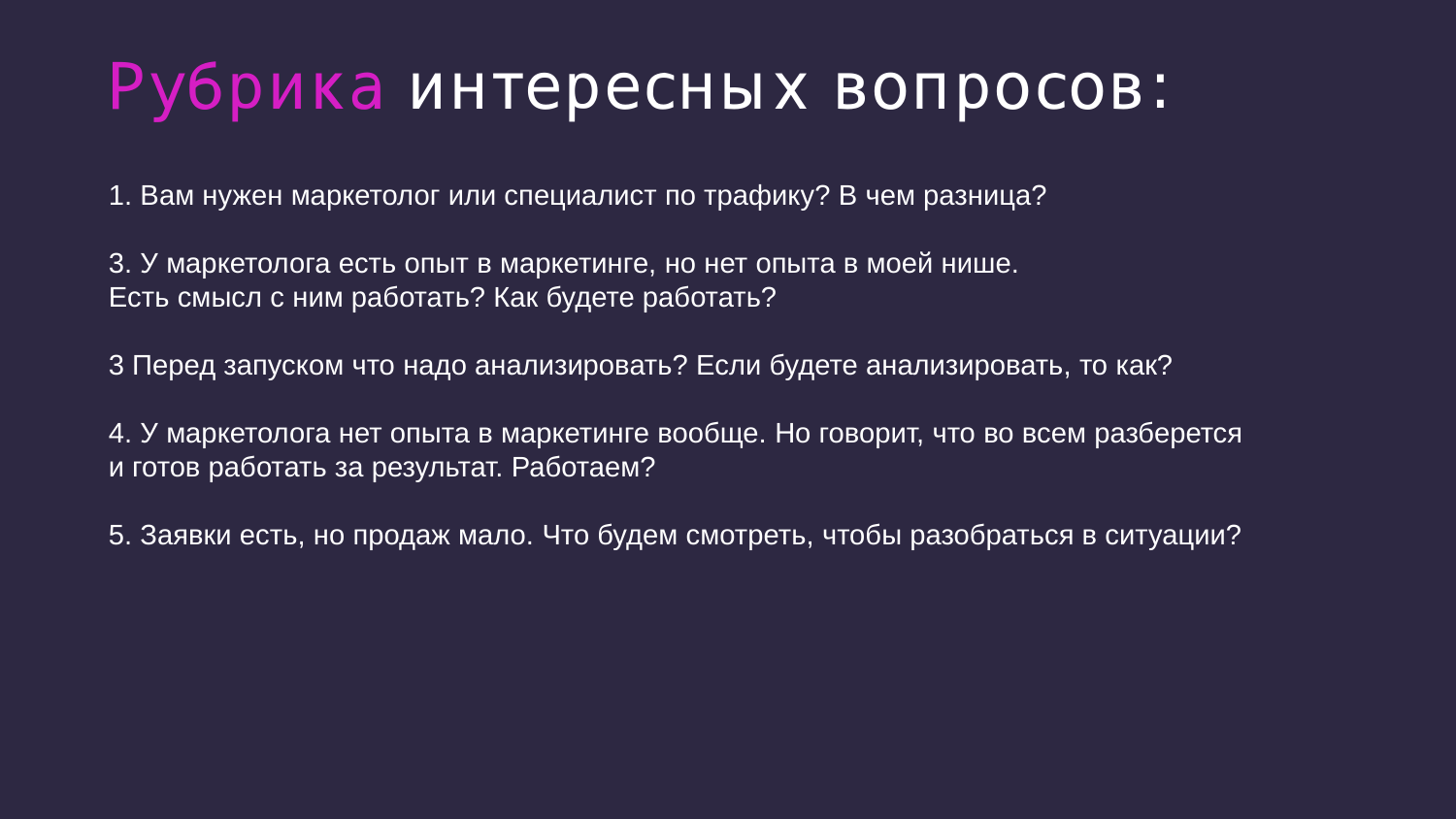

Рубрика интересных вопросов:
1. Вам нужен маркетолог или специалист по трафику? В чем разница?
3. У маркетолога есть опыт в маркетинге, но нет опыта в моей нише.
Есть смысл с ним работать? Как будете работать?
3 Перед запуском что надо анализировать? Если будете анализировать, то как?
4. У маркетолога нет опыта в маркетинге вообще. Но говорит, что во всем разберется и готов работать за результат. Работаем?
5. Заявки есть, но продаж мало. Что будем смотреть, чтобы разобраться в ситуации?